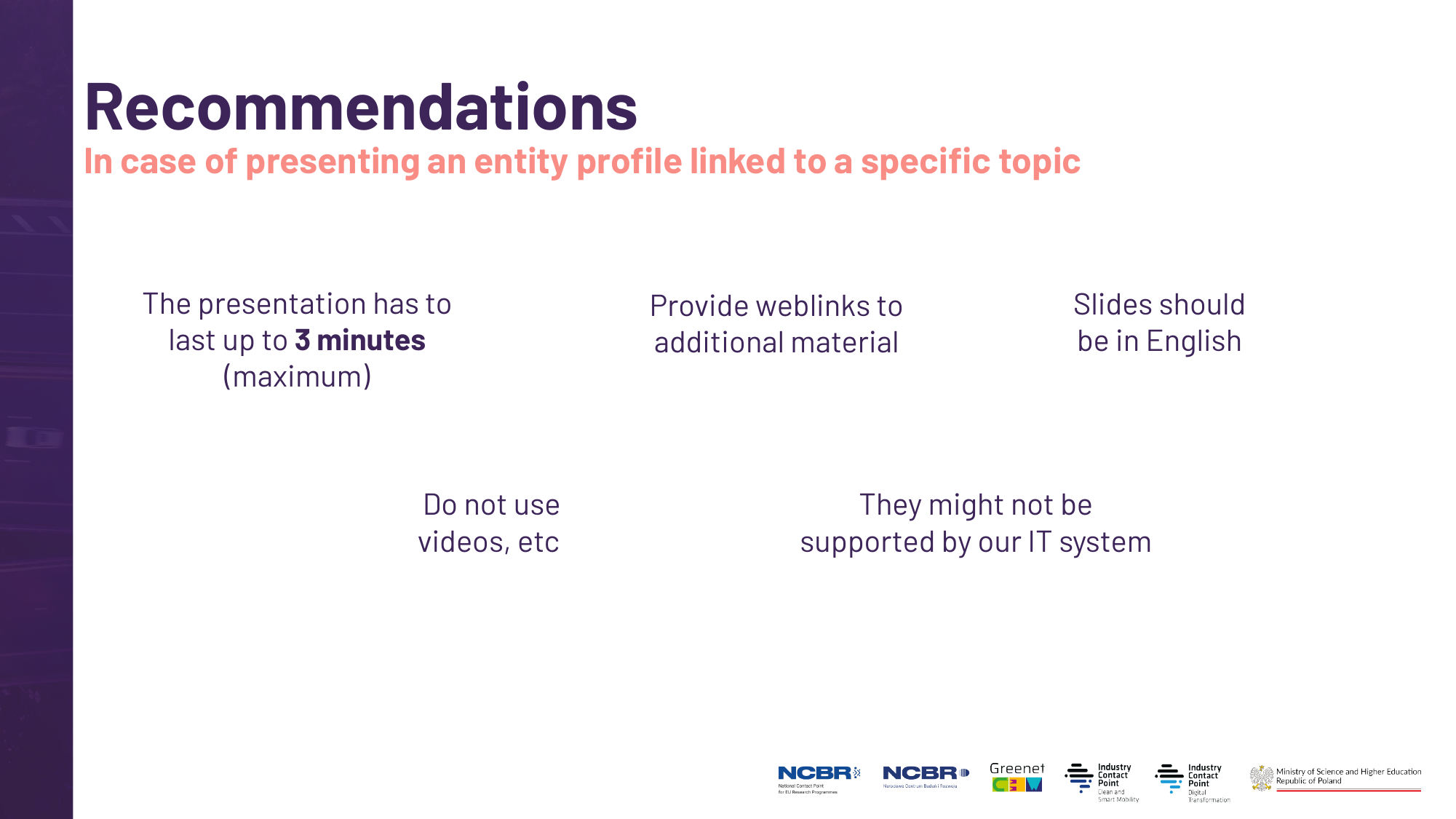

Recommendations
In case of presenting an entity profile linked to a specific topic
The presentation has to last up to 3 minutes (maximum)
Slides should be in English
Provide weblinks to additional material
Do not use videos, etc
They might not be supported by our IT system